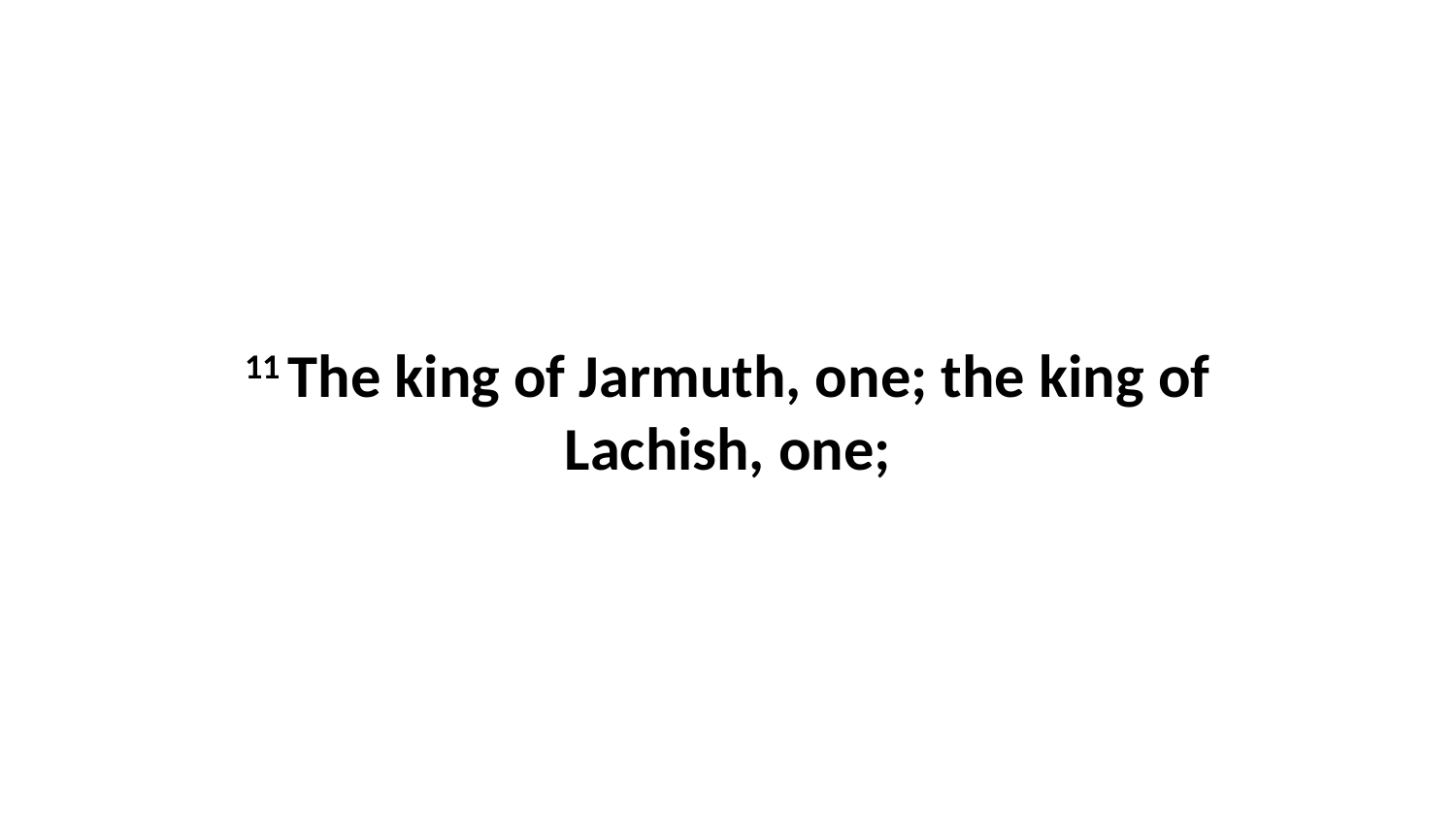

11 The king of Jarmuth, one; the king of Lachish, one;